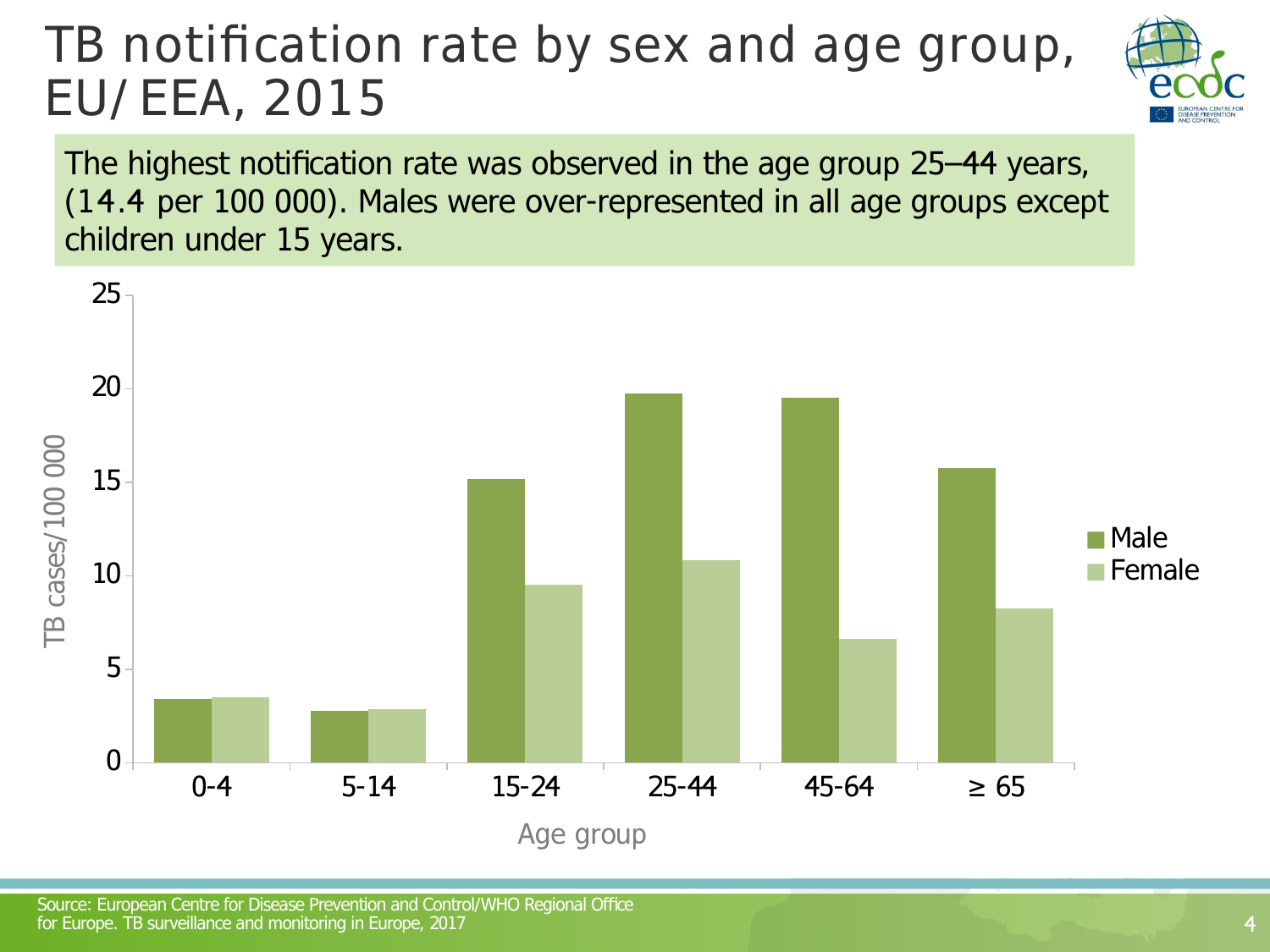

# TB notification rate by sex and age group, EU/EEA, 2015
The highest notification rate was observed in the age group 25–44 years, (14.4 per 100 000). Males were over-represented in all age groups except children under 15 years.

### Chart

| Category | Male | Female |
|---|---|---|
| 0-4 | 3.3965486792104183 | 3.5166018540642834 |
| 5-14 | 2.7819831104322126 | 2.8878173994198533 |
| 15-24 | 15.180401754935948 | 9.505752530131685 |
| 25-44 | 19.745244879341964 | 10.820196160679274 |
| 45-64 | 19.49861705831047 | 6.6012138847574375 |
| ≥ 65 | 15.781062782670523 | 8.259368314212105 |
Source: European Centre for Disease Prevention and Control/WHO Regional Office for Europe. TB surveillance and monitoring in Europe, 2017

4